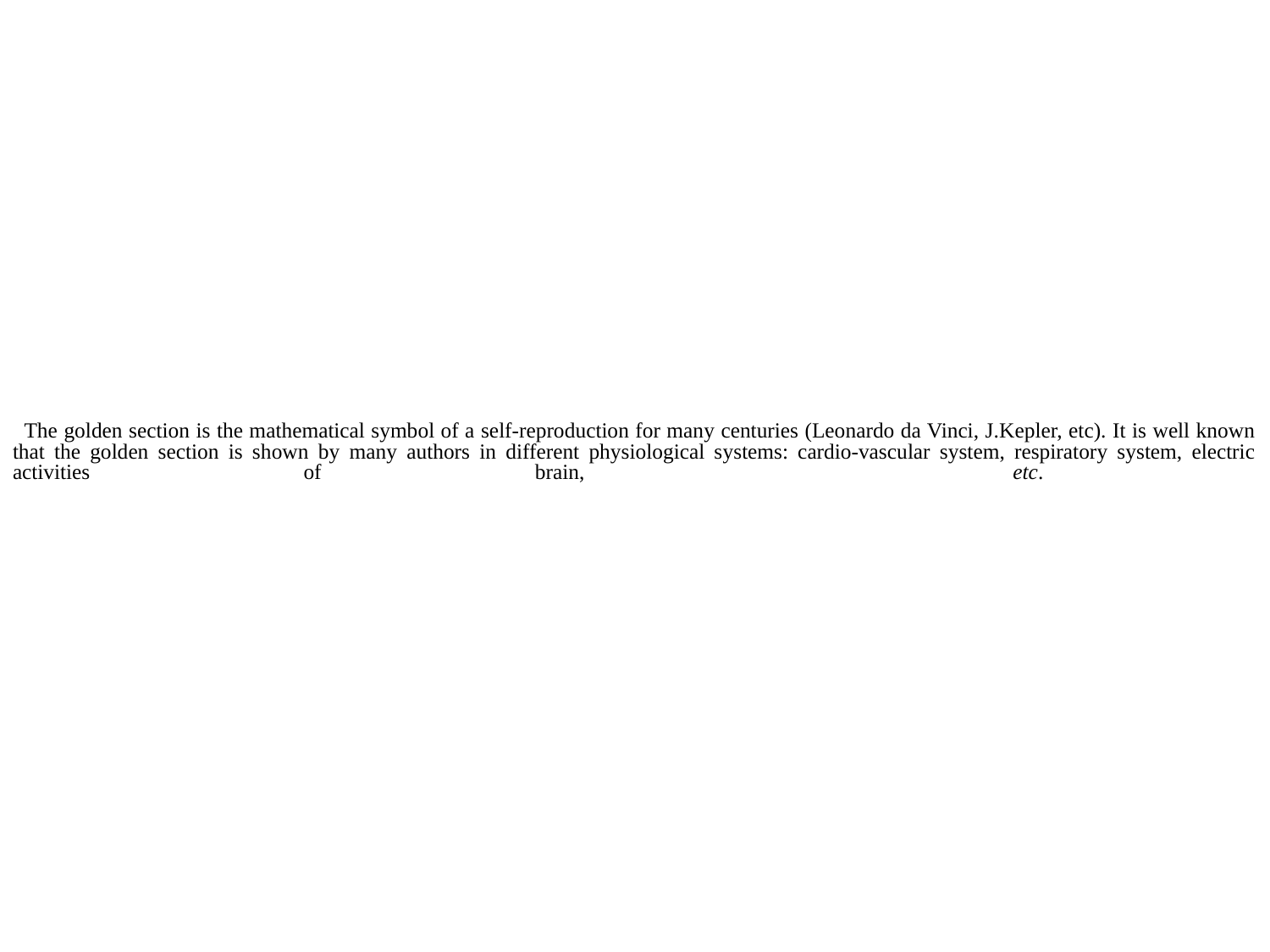

# The golden section is the mathematical symbol of a self-reproduction for many centuries (Leonardo da Vinci, J.Kepler, etc). It is well known that the golden section is shown by many authors in different physiological systems: cardio-vascular system, respiratory system, electric activities of brain,  etc.